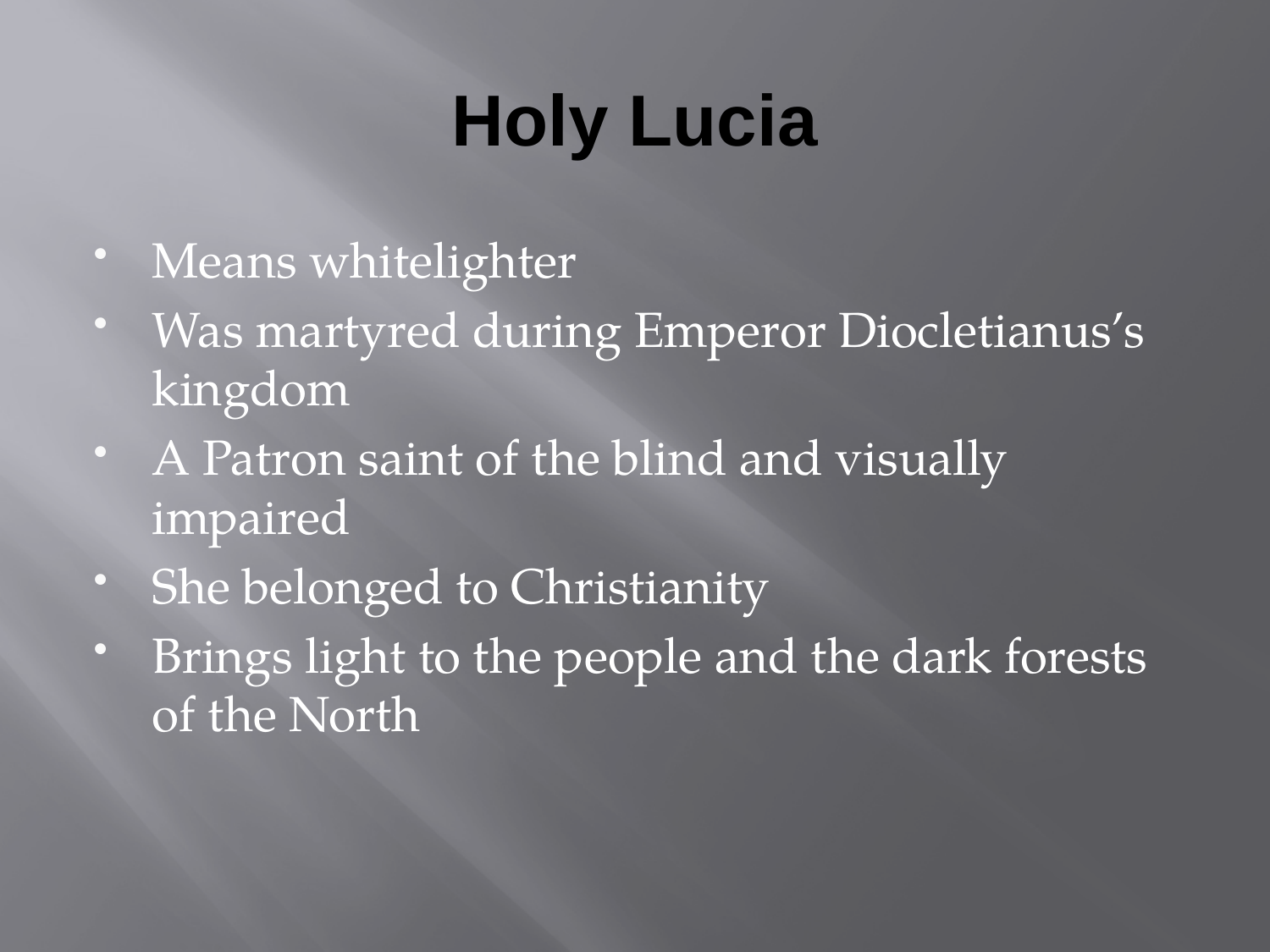

# Holy Lucia
Means whitelighter
Was martyred during Emperor Diocletianus’s kingdom
A Patron saint of the blind and visually impaired
She belonged to Christianity
Brings light to the people and the dark forests of the North